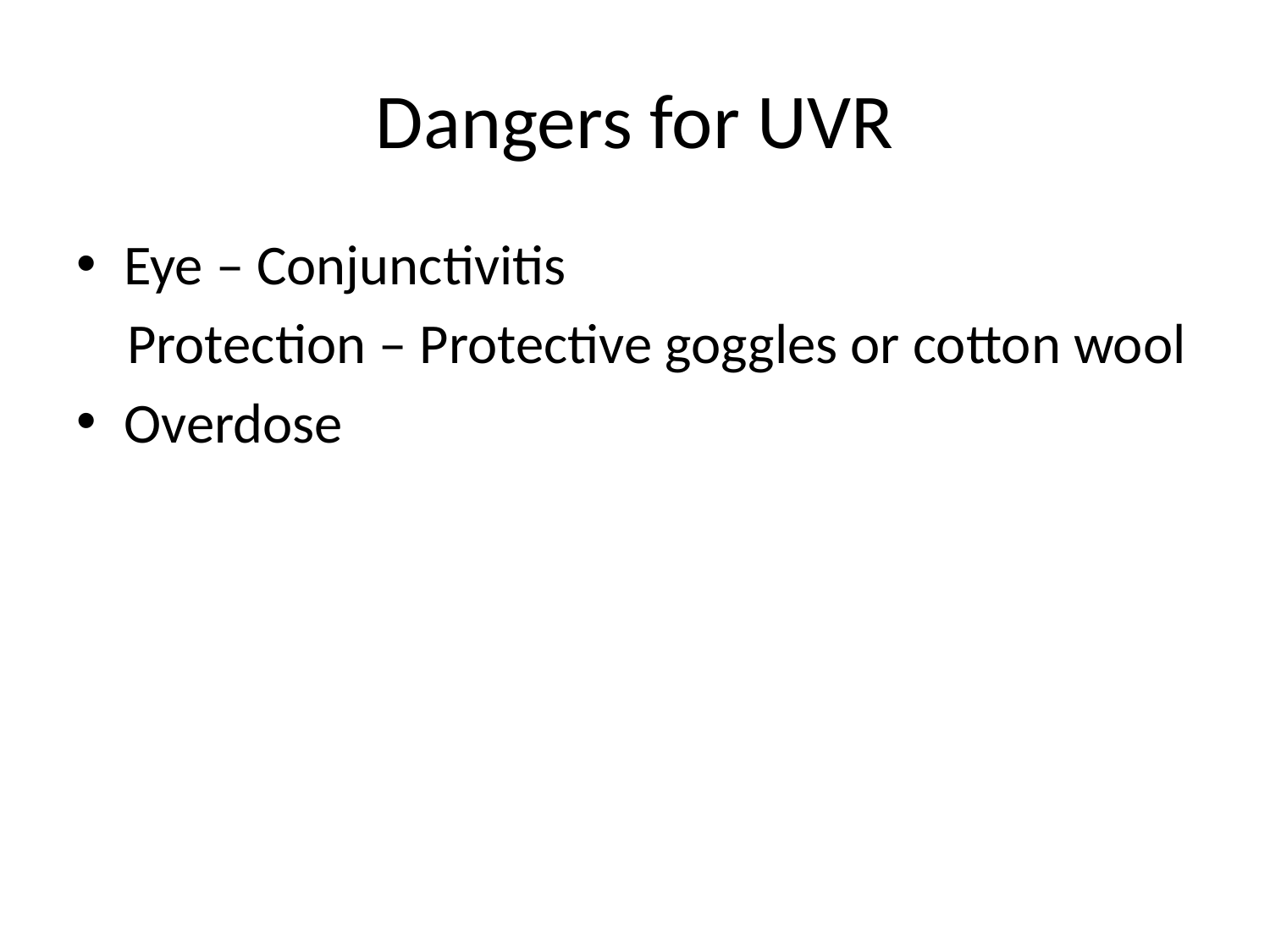

# Dangers for UVR
Eye – Conjunctivitis
    Protection – Protective goggles or cotton wool
Overdose